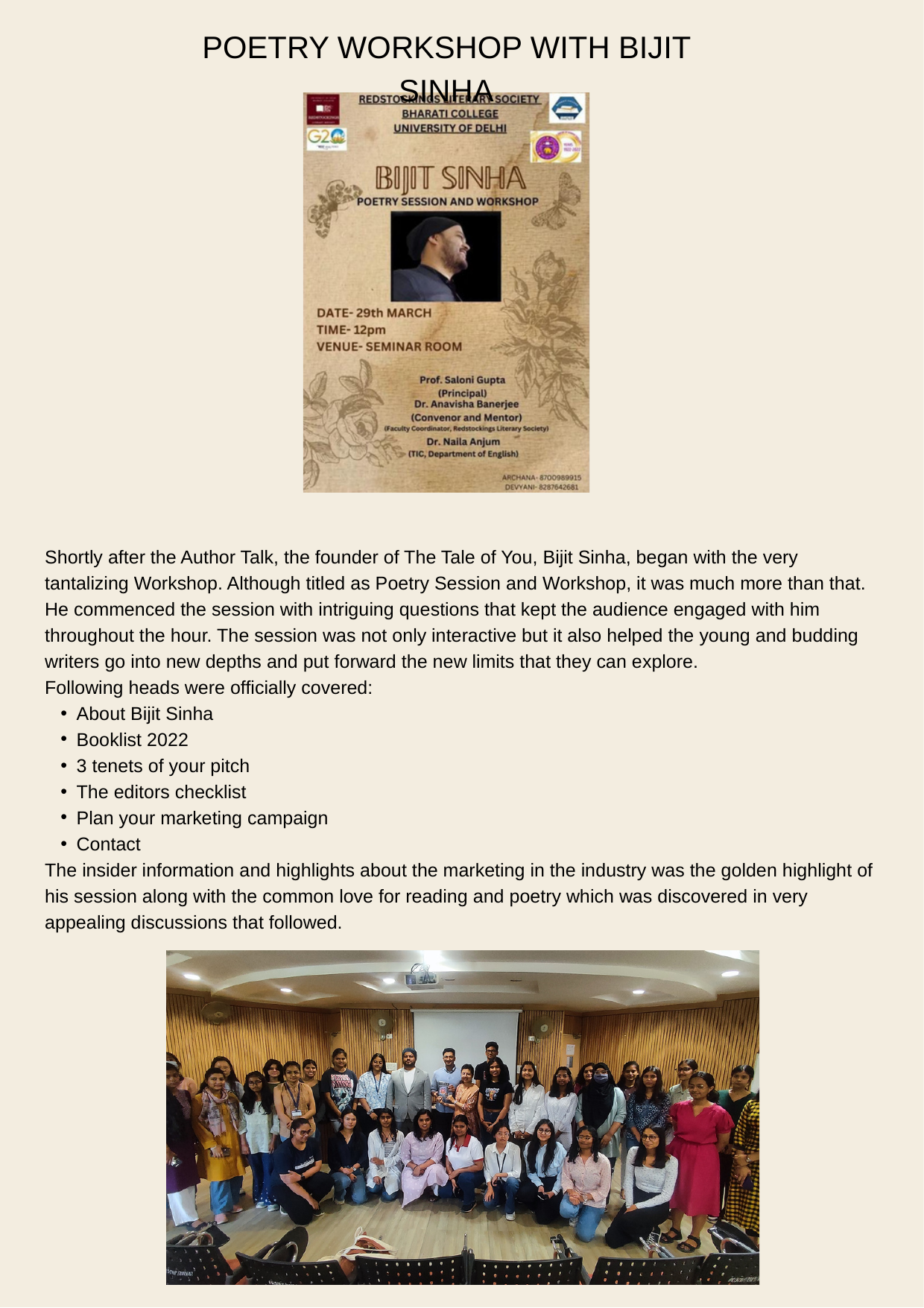

POETRY WORKSHOP WITH BIJIT SINHA

Shortly after the Author Talk, the founder of The Tale of You, Bijit Sinha, began with the very tantalizing Workshop. Although titled as Poetry Session and Workshop, it was much more than that. He commenced the session with intriguing questions that kept the audience engaged with him throughout the hour. The session was not only interactive but it also helped the young and budding writers go into new depths and put forward the new limits that they can explore.
Following heads were officially covered:
About Bijit Sinha
Booklist 2022
3 tenets of your pitch
The editors checklist
Plan your marketing campaign
Contact
The insider information and highlights about the marketing in the industry was the golden highlight of his session along with the common love for reading and poetry which was discovered in very appealing discussions that followed.